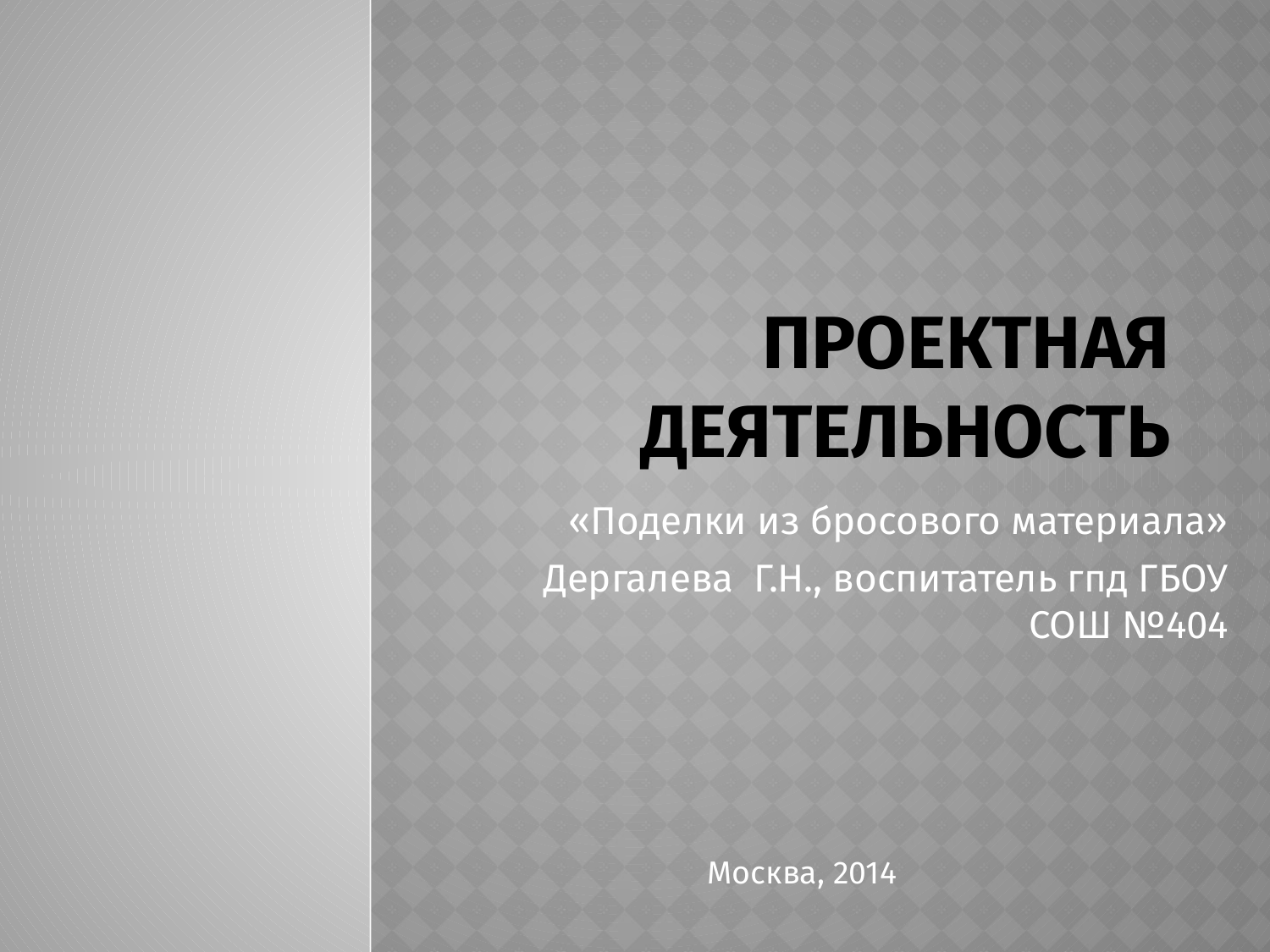

# Проектная деятельность
«Поделки из бросового материала»
Дергалева  Г.Н., воспитатель гпд ГБОУ СОШ №404
Москва, 2014